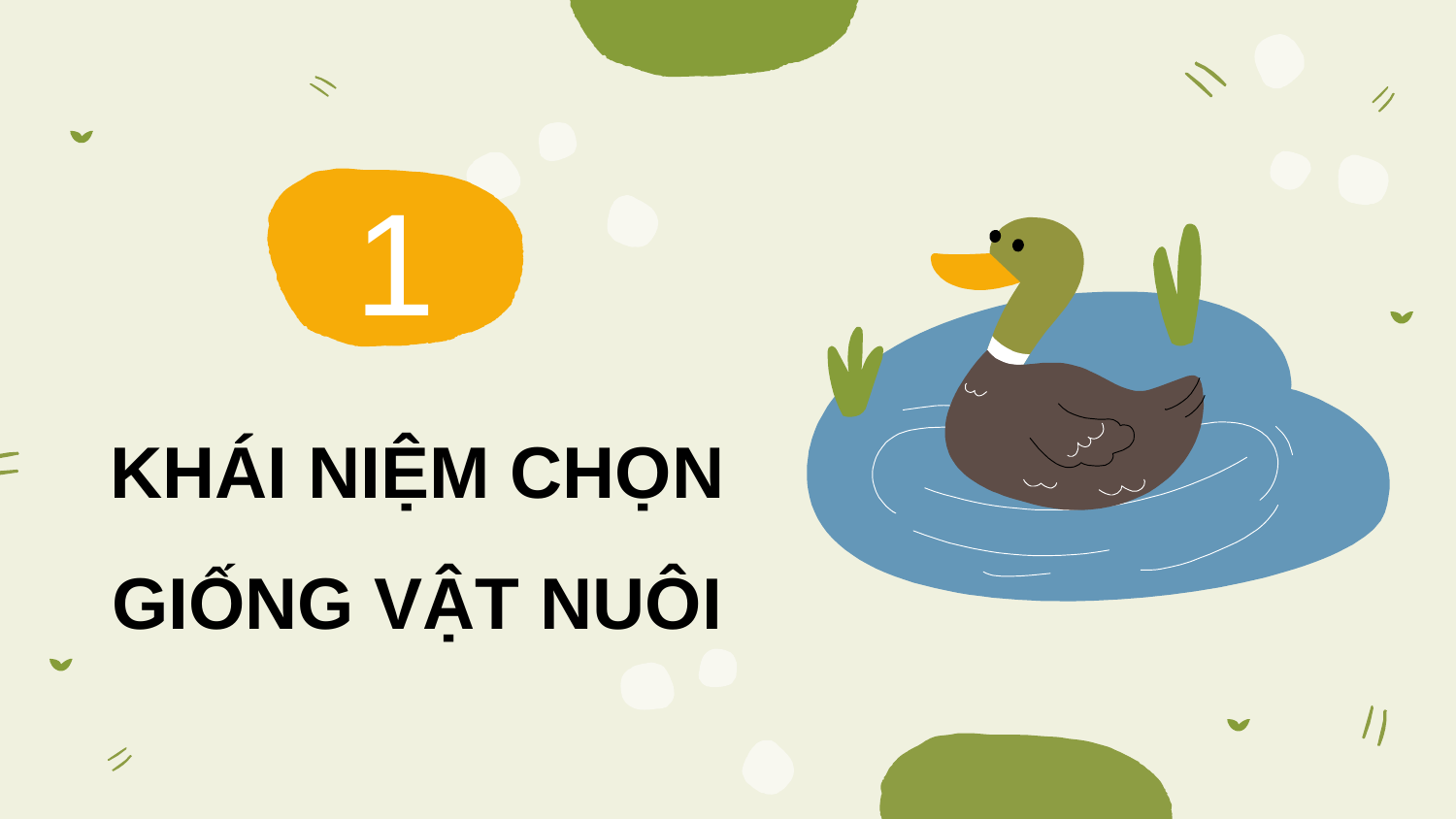

1

KHÁI NIỆM CHỌN GIỐNG VẬT NUÔI